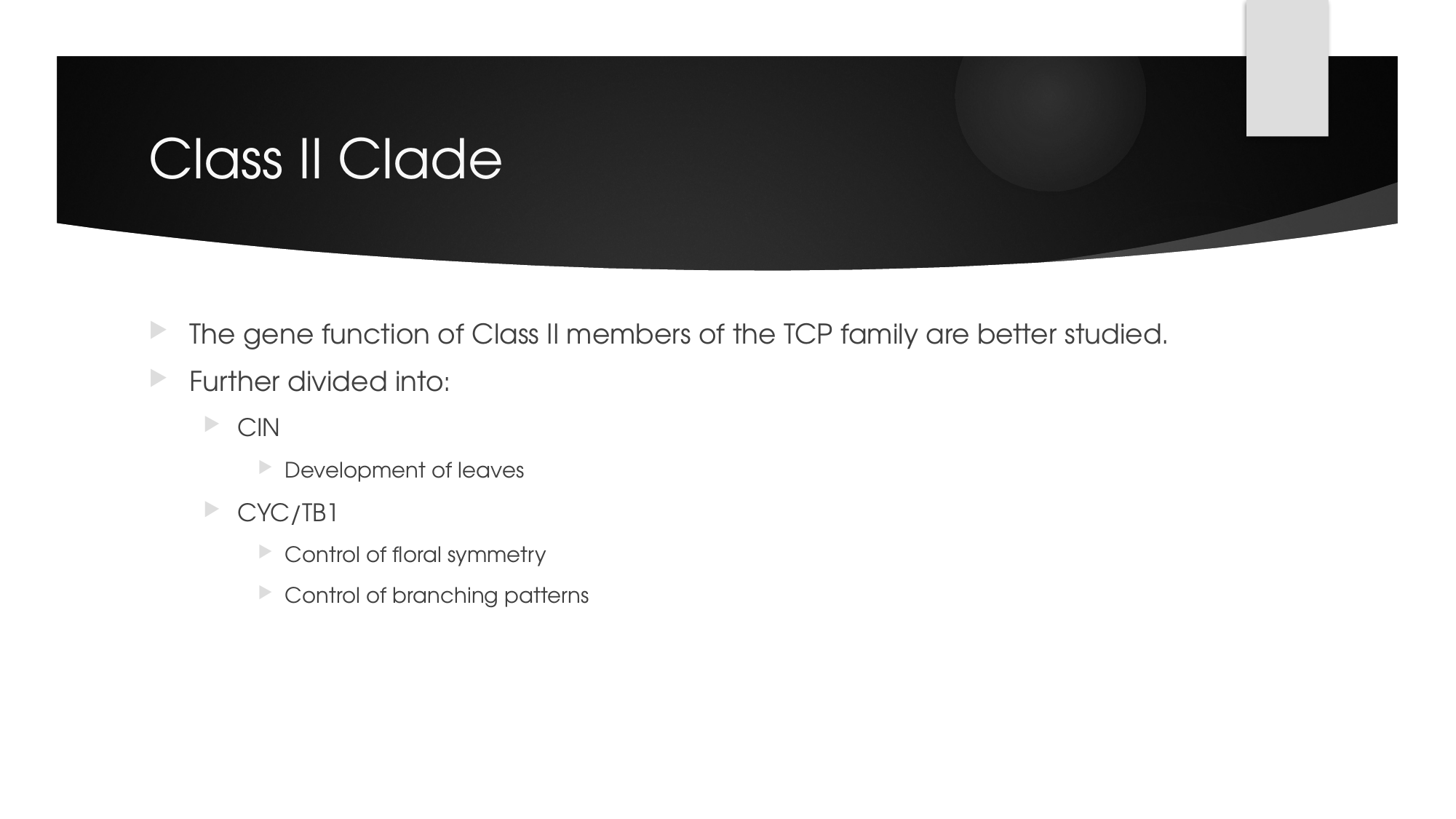

# Class II Clade
The gene function of Class II members of the TCP family are better studied.
Further divided into:
CIN
Development of leaves
CYC/TB1
Control of floral symmetry
Control of branching patterns